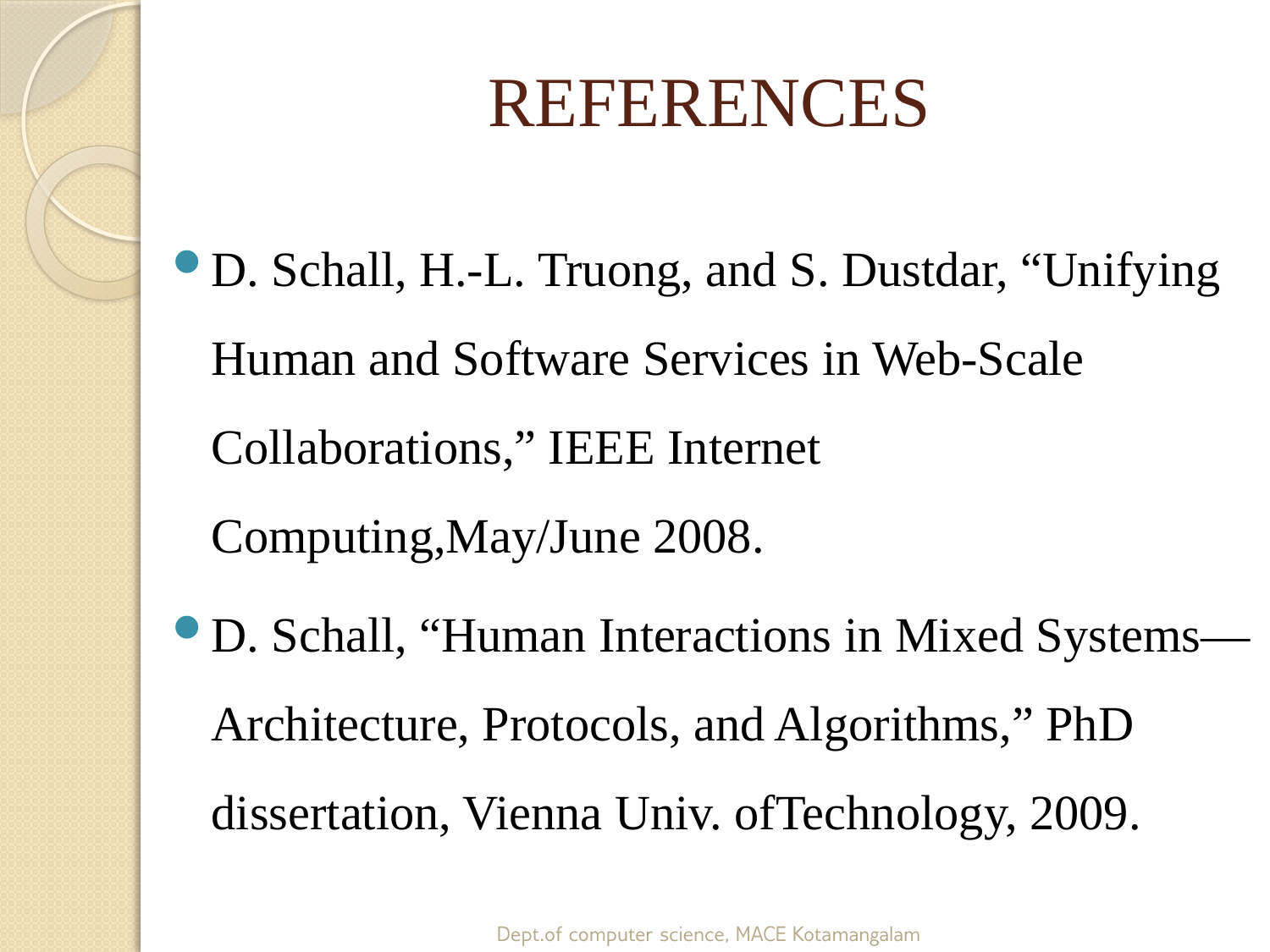

# REFERENCES
D. Schall, H.-L. Truong, and S. Dustdar, “Unifying Human and Software Services in Web-Scale Collaborations,” IEEE Internet Computing,May/June 2008.
D. Schall, “Human Interactions in Mixed Systems—Architecture, Protocols, and Algorithms,” PhD dissertation, Vienna Univ. ofTechnology, 2009.

Dept.of computer science, MACE Kotamangalam